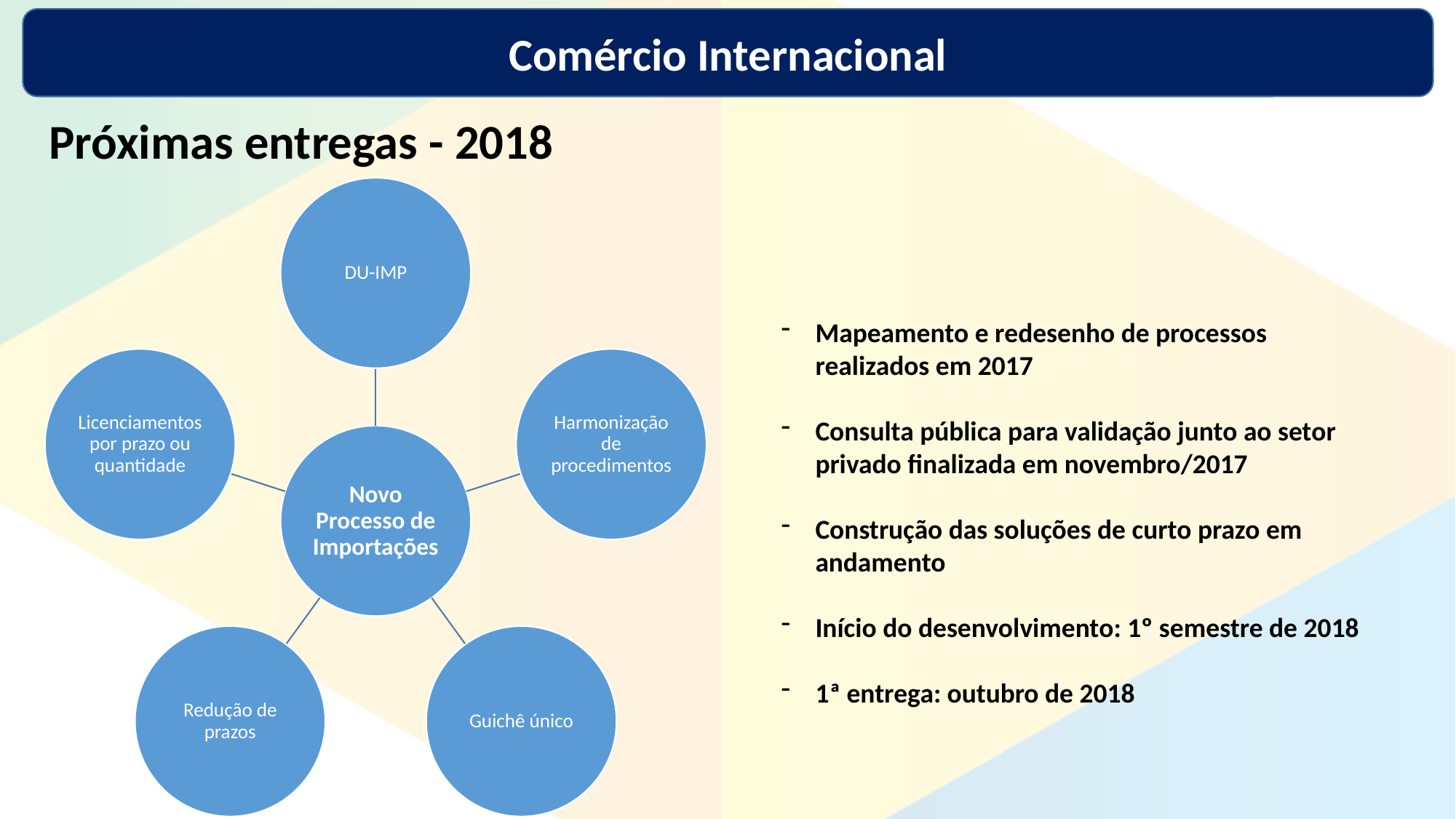

Comércio Internacional
Próximas entregas - 2018
Novo Processo de Importações

DU-IMP

Harmonização de procedimentos

Guichê único

Redução de prazos

Licenciamentos por prazo ou quantidade
Mapeamento e redesenho de processos realizados em 2017

Consulta pública para validação junto ao setor privado finalizada em novembro/2017

Construção das soluções de curto prazo em andamento

Início do desenvolvimento: 1º semestre de 2018

1ª entrega: outubro de 2018